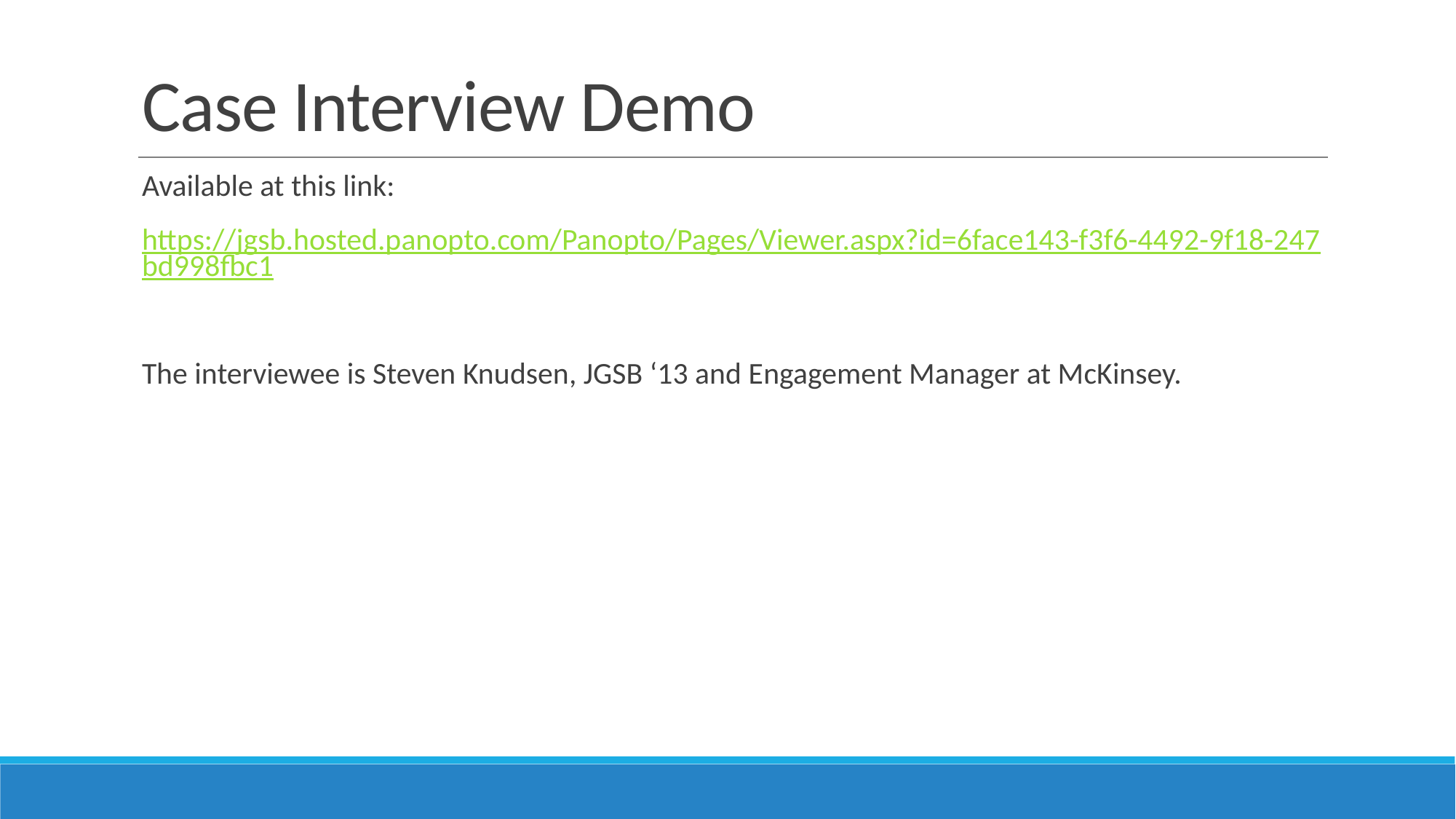

# Case Interview Demo
Available at this link:
https://jgsb.hosted.panopto.com/Panopto/Pages/Viewer.aspx?id=6face143-f3f6-4492-9f18-247bd998fbc1

The interviewee is Steven Knudsen, JGSB ‘13 and Engagement Manager at McKinsey.